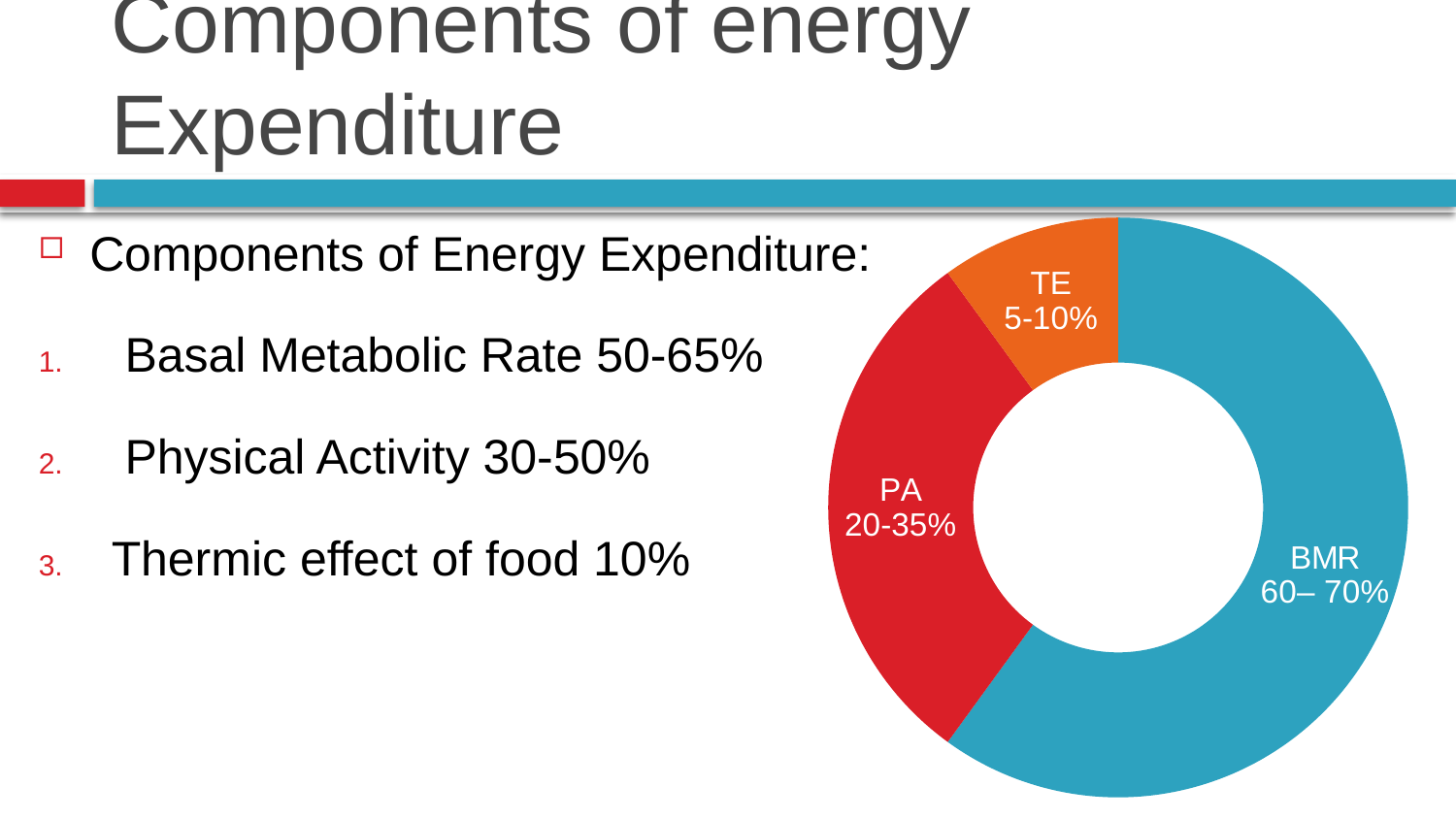

# Components of energy Expenditure
Components of Energy Expenditure:
 Basal Metabolic Rate 50-65%
 Physical Activity 30-50%
Thermic effect of food 10%

### Chart

| Category |  |
|---|---|
| BMR | 0.6 |
| PA | 0.3 |
| Thermic effect of food | 0.1 |